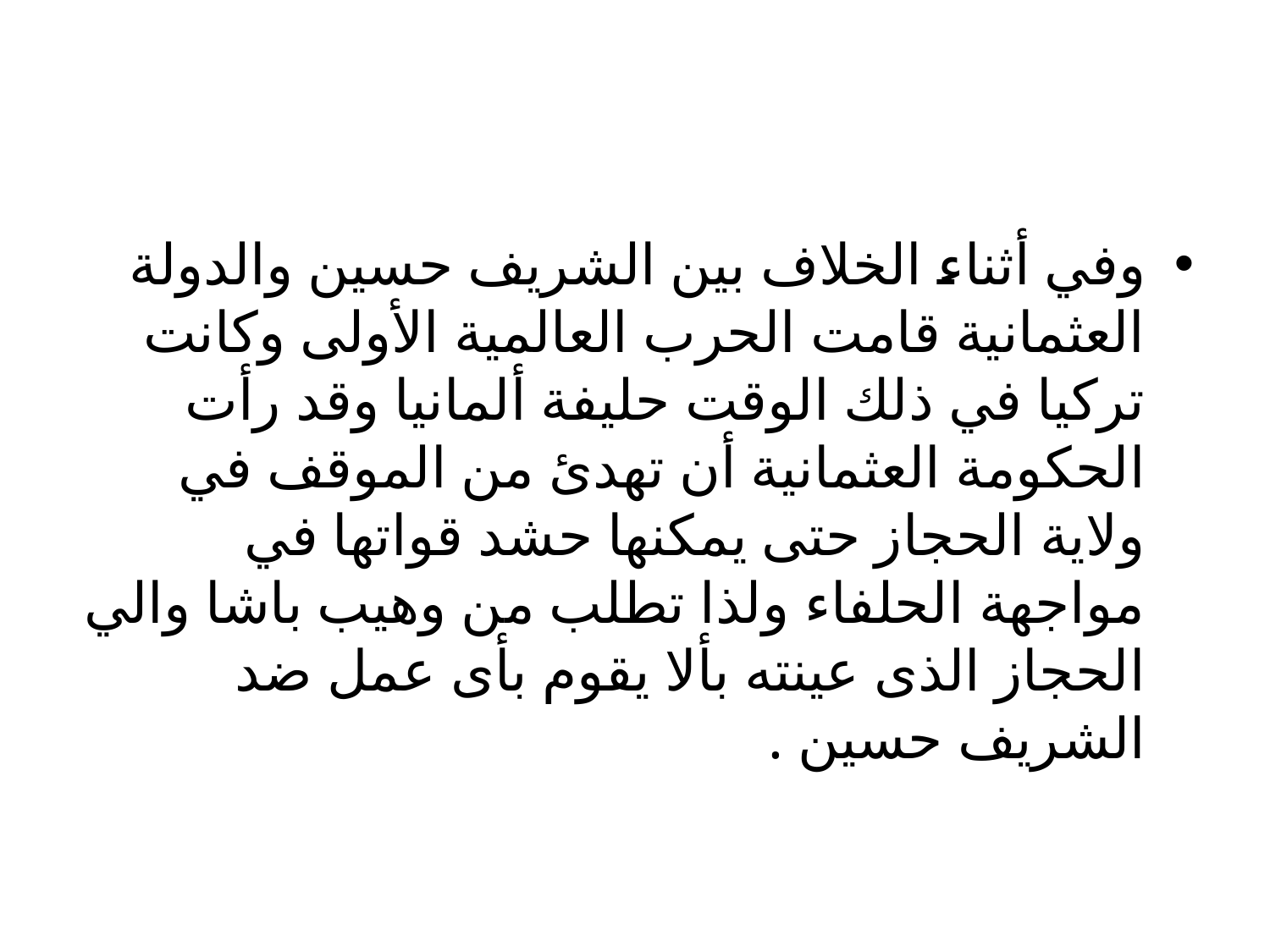

#
وفي أثناء الخلاف بين الشريف حسين والدولة العثمانية قامت الحرب العالمية الأولى وكانت تركيا في ذلك الوقت حليفة ألمانيا وقد رأت الحكومة العثمانية أن تهدئ من الموقف في ولاية الحجاز حتى يمكنها حشد قواتها في مواجهة الحلفاء ولذا تطلب من وهيب باشا والي الحجاز الذى عينته بألا يقوم بأى عمل ضد الشريف حسين .